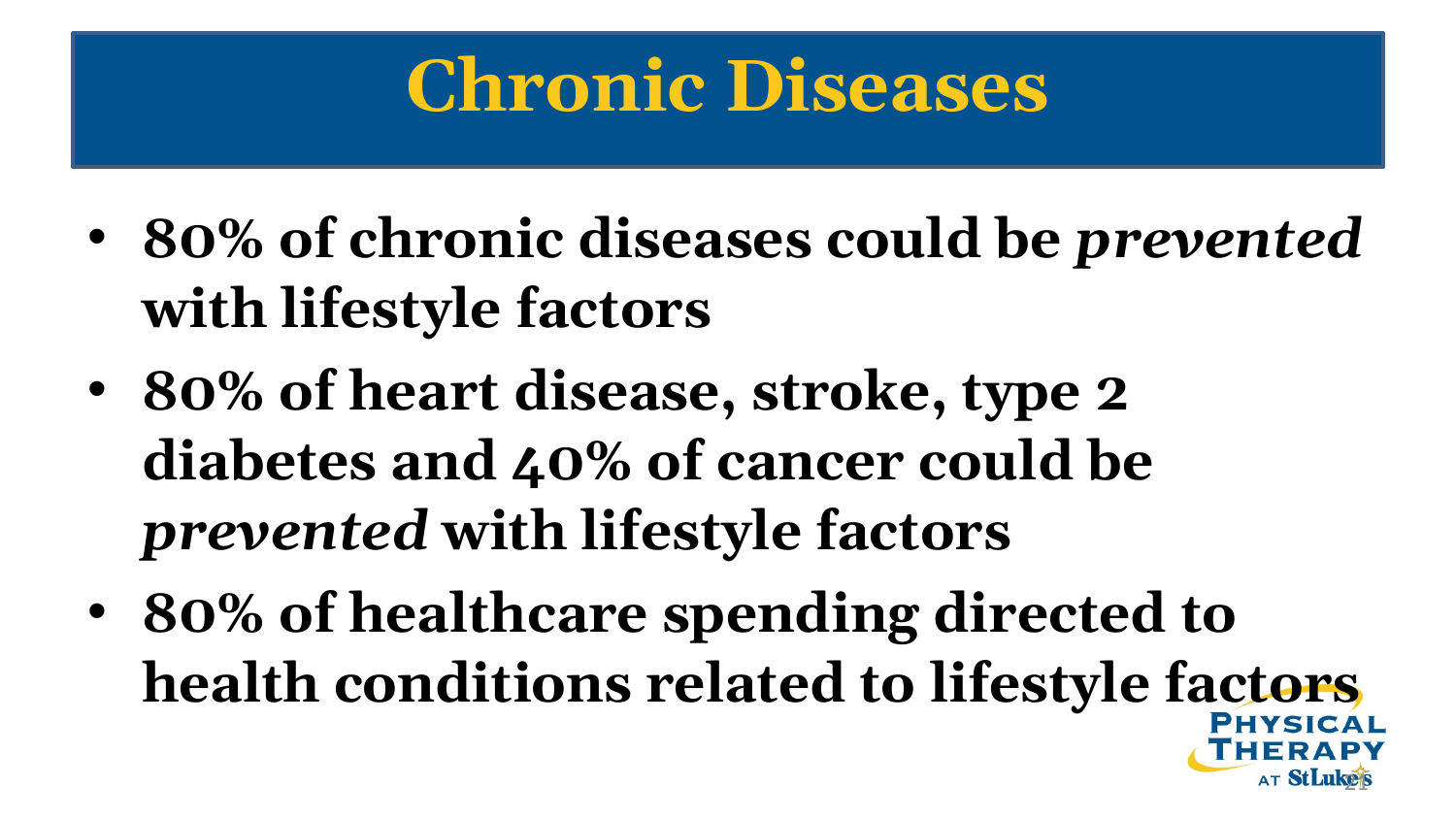

#
Chronic Diseases
80% of chronic diseases could be prevented with lifestyle factors
80% of heart disease, stroke, type 2 diabetes and 40% of cancer could be prevented with lifestyle factors
80% of healthcare spending directed to health conditions related to lifestyle factors

21